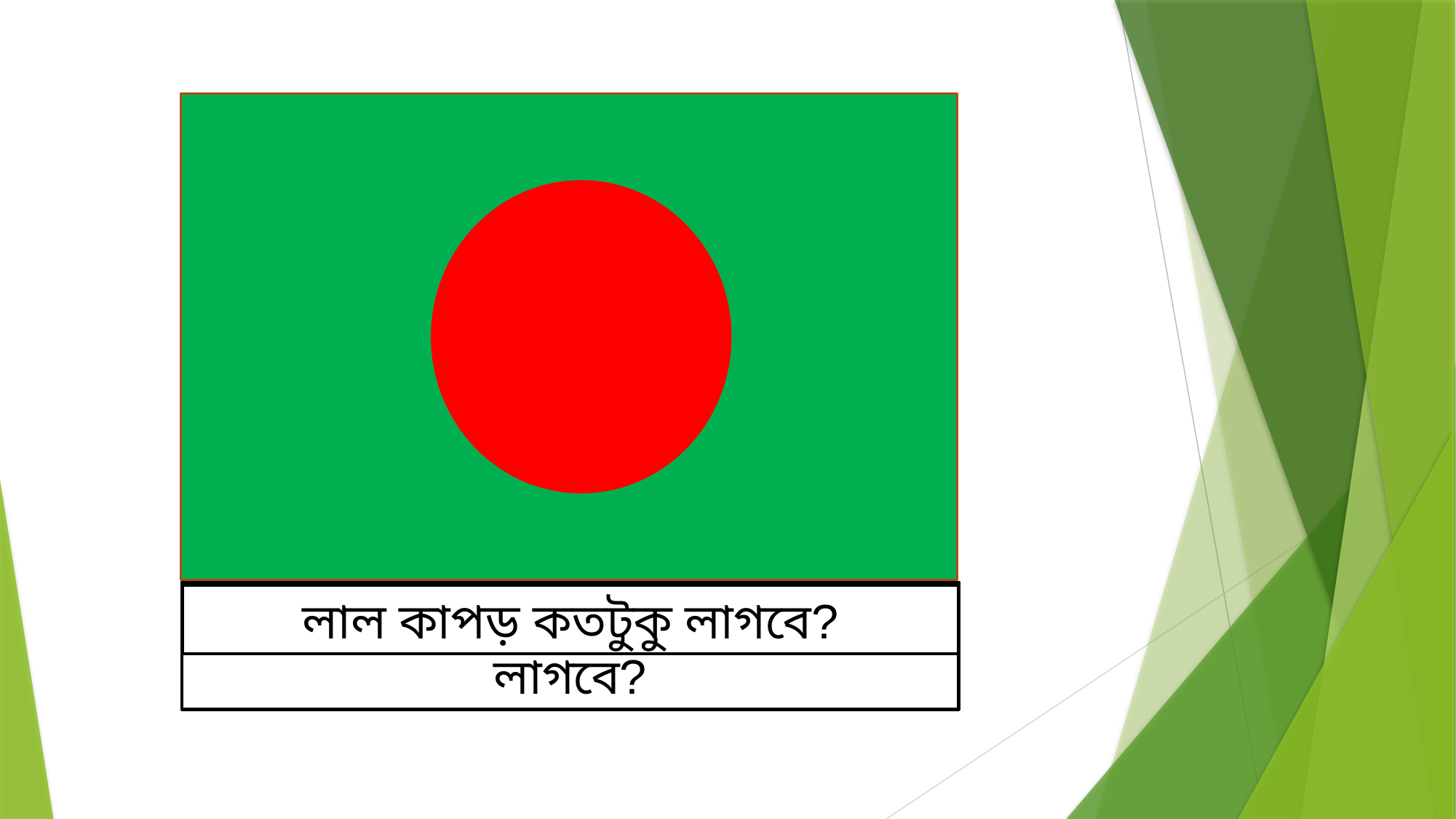

পতাকাটি তৈরি করতে কি কি কাপড় লাগবে?
সবুজ কাপড় কতটুকু লাগবে?
লাল কাপড় কতটুকু লাগবে?